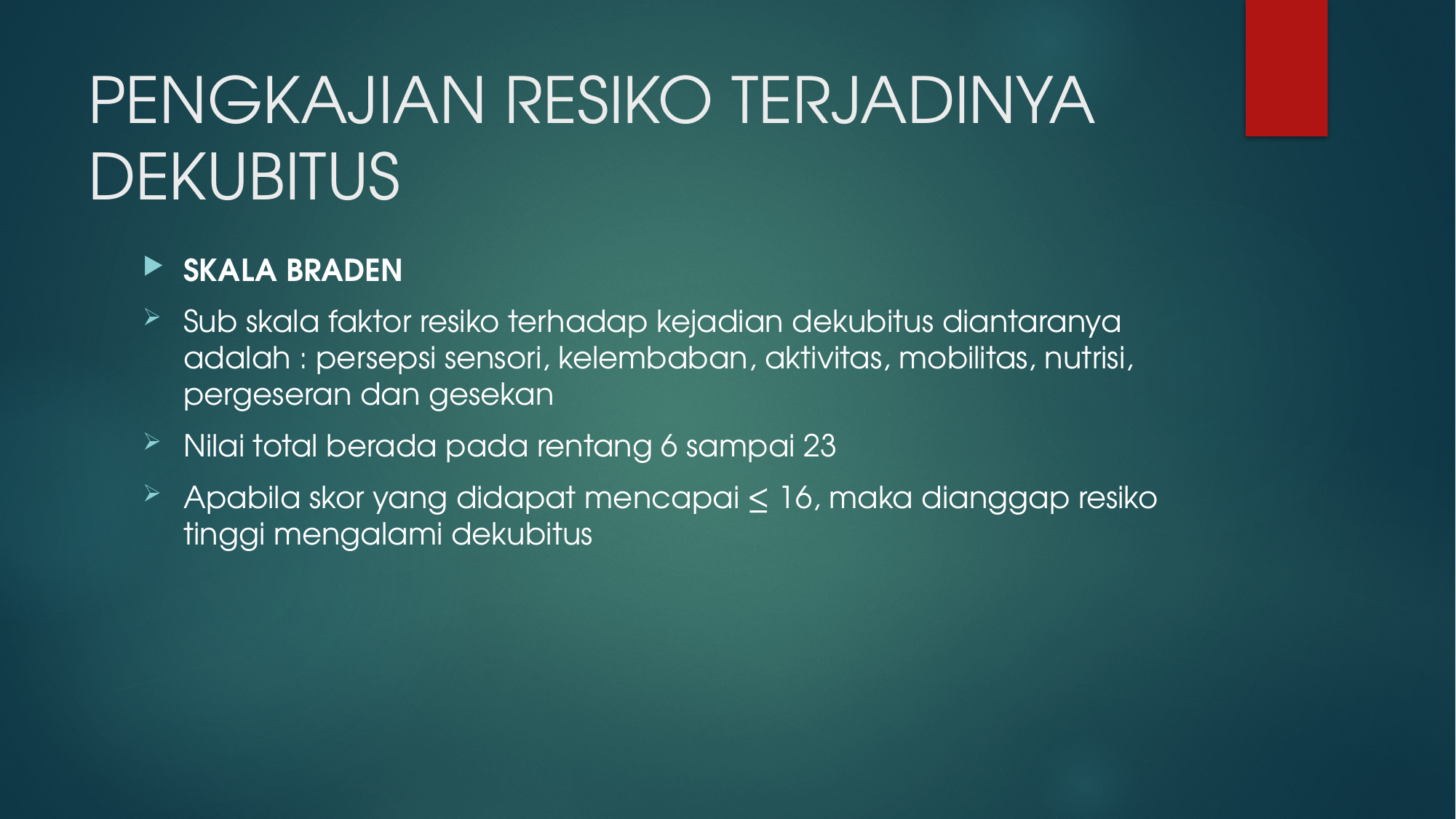

# PENGKAJIAN RESIKO TERJADINYA DEKUBITUS
SKALA BRADEN
Sub skala faktor resiko terhadap kejadian dekubitus diantaranya adalah : persepsi sensori, kelembaban, aktivitas, mobilitas, nutrisi, pergeseran dan gesekan
Nilai total berada pada rentang 6 sampai 23
Apabila skor yang didapat mencapai ≤ 16, maka dianggap resiko tinggi mengalami dekubitus